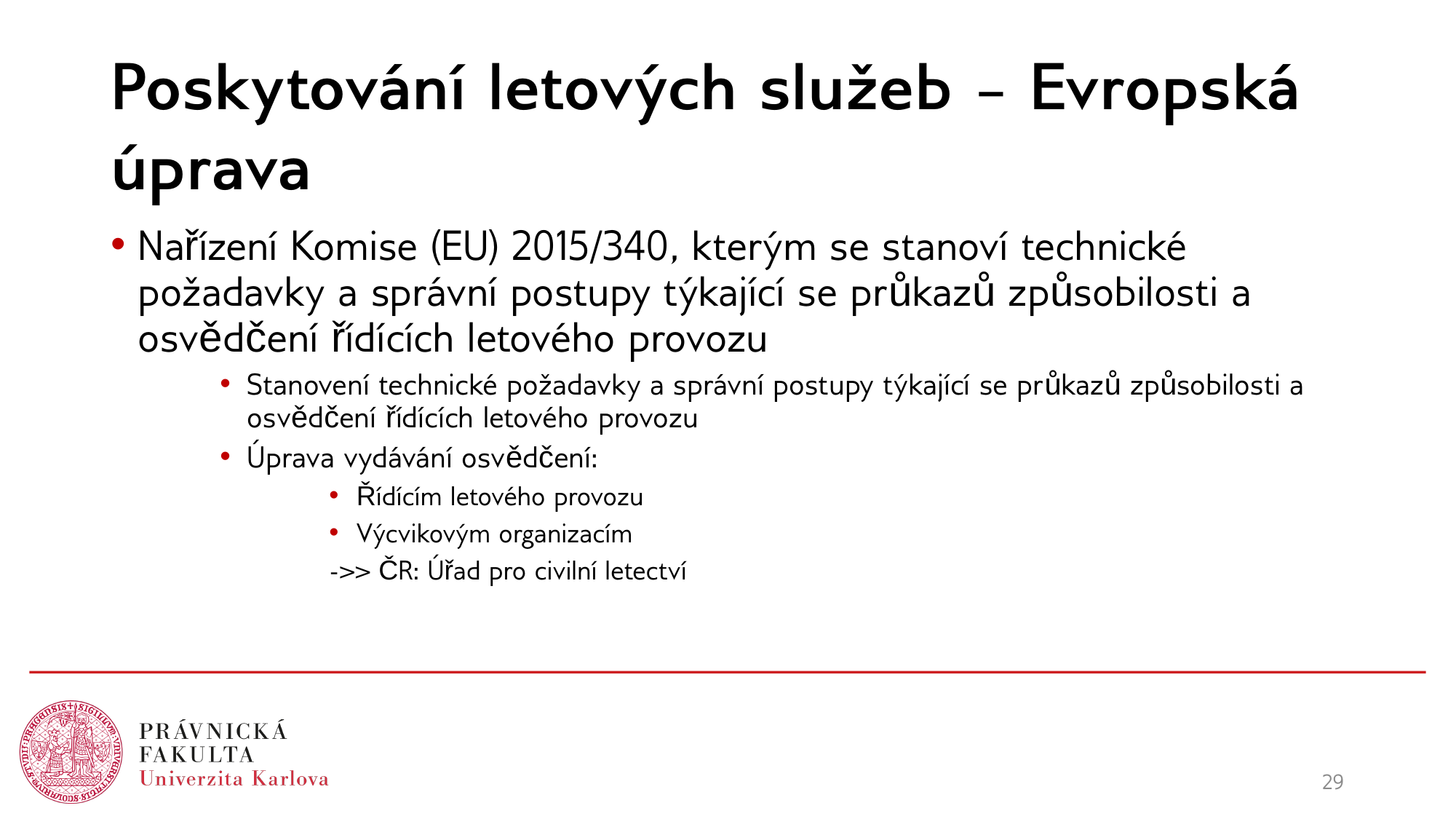

# Poskytování letových služeb – Evropská úprava
Nařízení Komise (EU) 2015/340, kterým se stanoví technické požadavky a správní postupy týkající se průkazů způsobilosti a osvědčení řídících letového provozu
Stanovení technické požadavky a správní postupy týkající se průkazů způsobilosti a osvědčení řídících letového provozu
Úprava vydávání osvědčení:
Řídícím letového provozu
Výcvikovým organizacím
->> ČR: Úřad pro civilní letectví

29